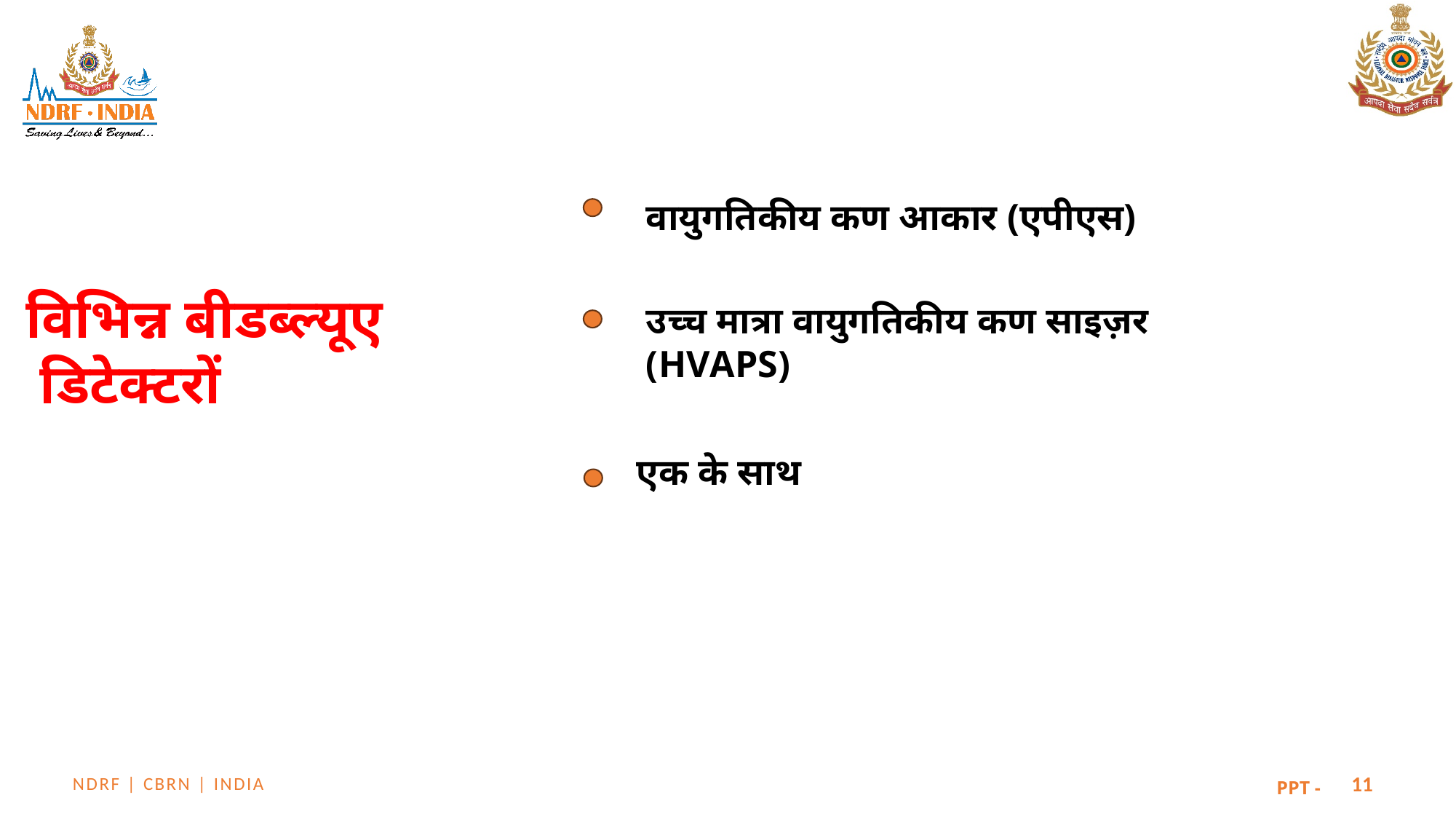

वायुगतिकीय कण आकार (एपीएस)

विभिन्न बीडब्ल्यूए
 डिटेक्टरों
उच्च मात्रा वायुगतिकीय कण साइज़र (HVAPS)

एक के साथ

11